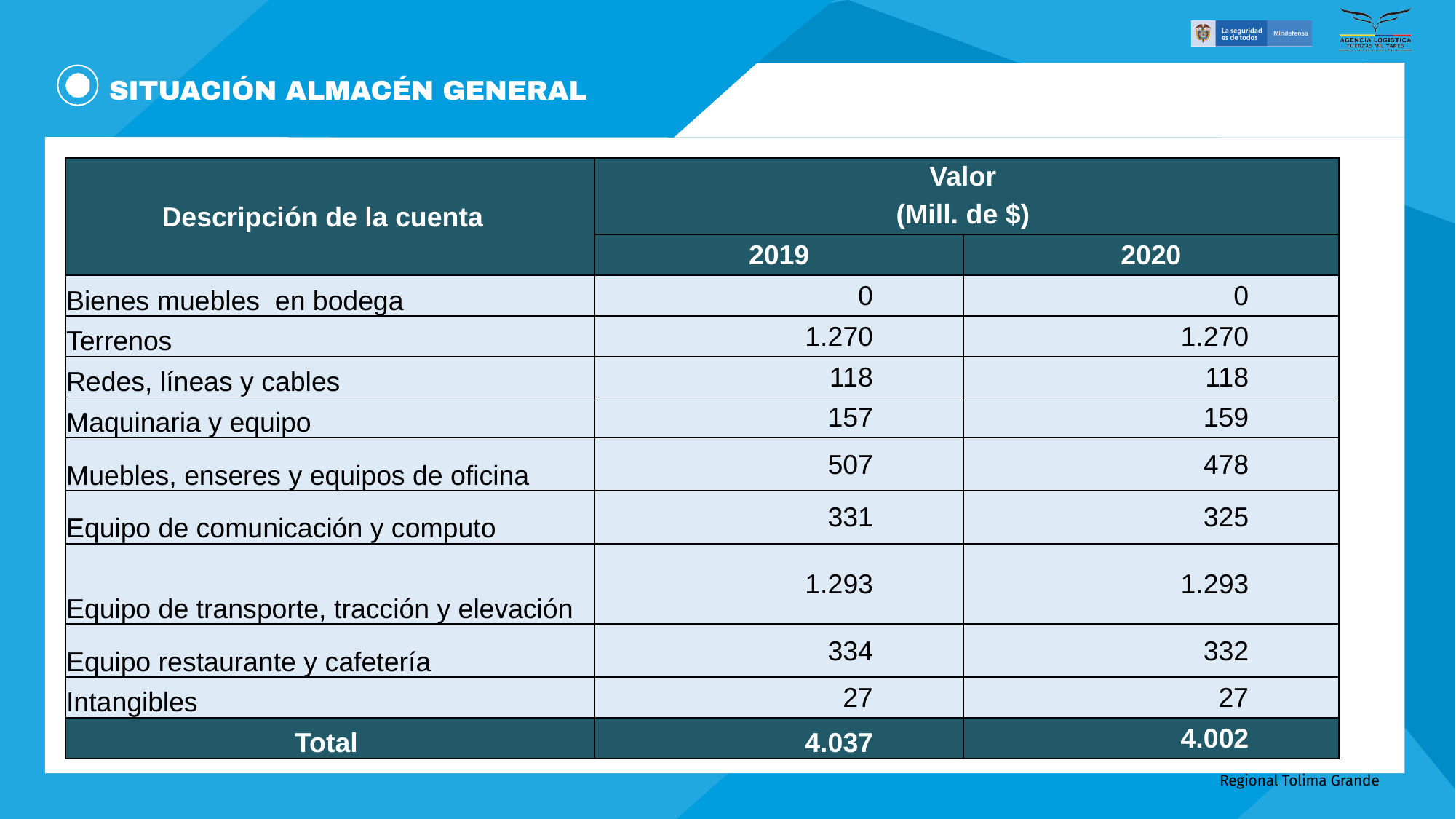

# SITUACIÓN ALMACÉN GENERAL

| Descripción de la cuenta | Valor |  |
| --- | --- | --- |
|  | (Mill. de $) |  |
|  | 2019 | 2020 |
| Bienes muebles en bodega | 0 | 0 |
| Terrenos | 1.270 | 1.270 |
| Redes, líneas y cables | 118 | 118 |
| Maquinaria y equipo | 157 | 159 |
| Muebles, enseres y equipos de oficina | 507 | 478 |
| Equipo de comunicación y computo | 331 | 325 |
| Equipo de transporte, tracción y elevación | 1.293 | 1.293 |
| Equipo restaurante y cafetería | 334 | 332 |
| Intangibles | 27 | 27 |
| Total | 4.037 | 4.002 |

Regional Tolima Grande